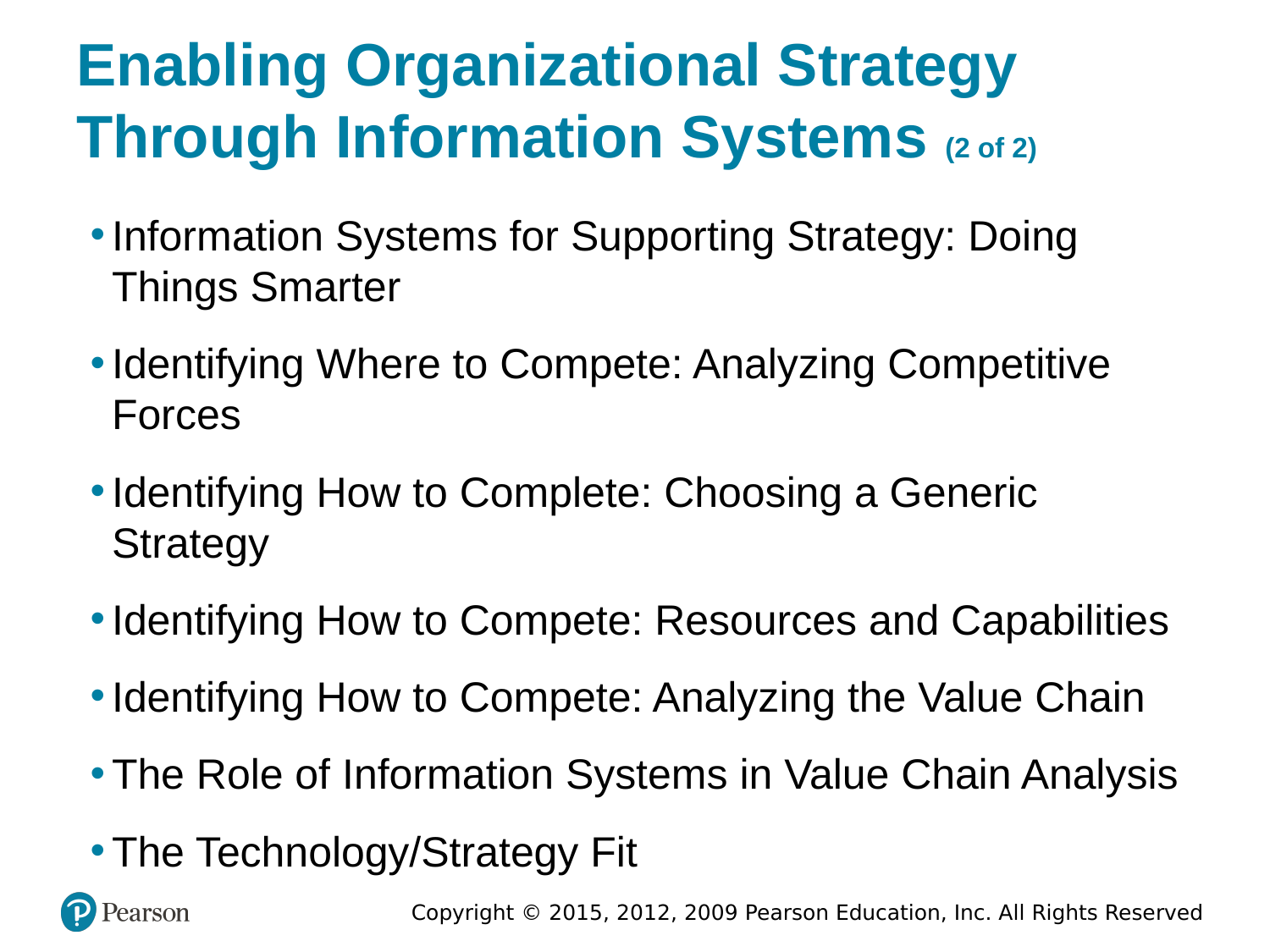

# Enabling Organizational Strategy Through Information Systems (2 of 2)
Information Systems for Supporting Strategy: Doing Things Smarter
Identifying Where to Compete: Analyzing Competitive Forces
Identifying How to Complete: Choosing a Generic Strategy
Identifying How to Compete: Resources and Capabilities
Identifying How to Compete: Analyzing the Value Chain
The Role of Information Systems in Value Chain Analysis
The Technology/Strategy Fit